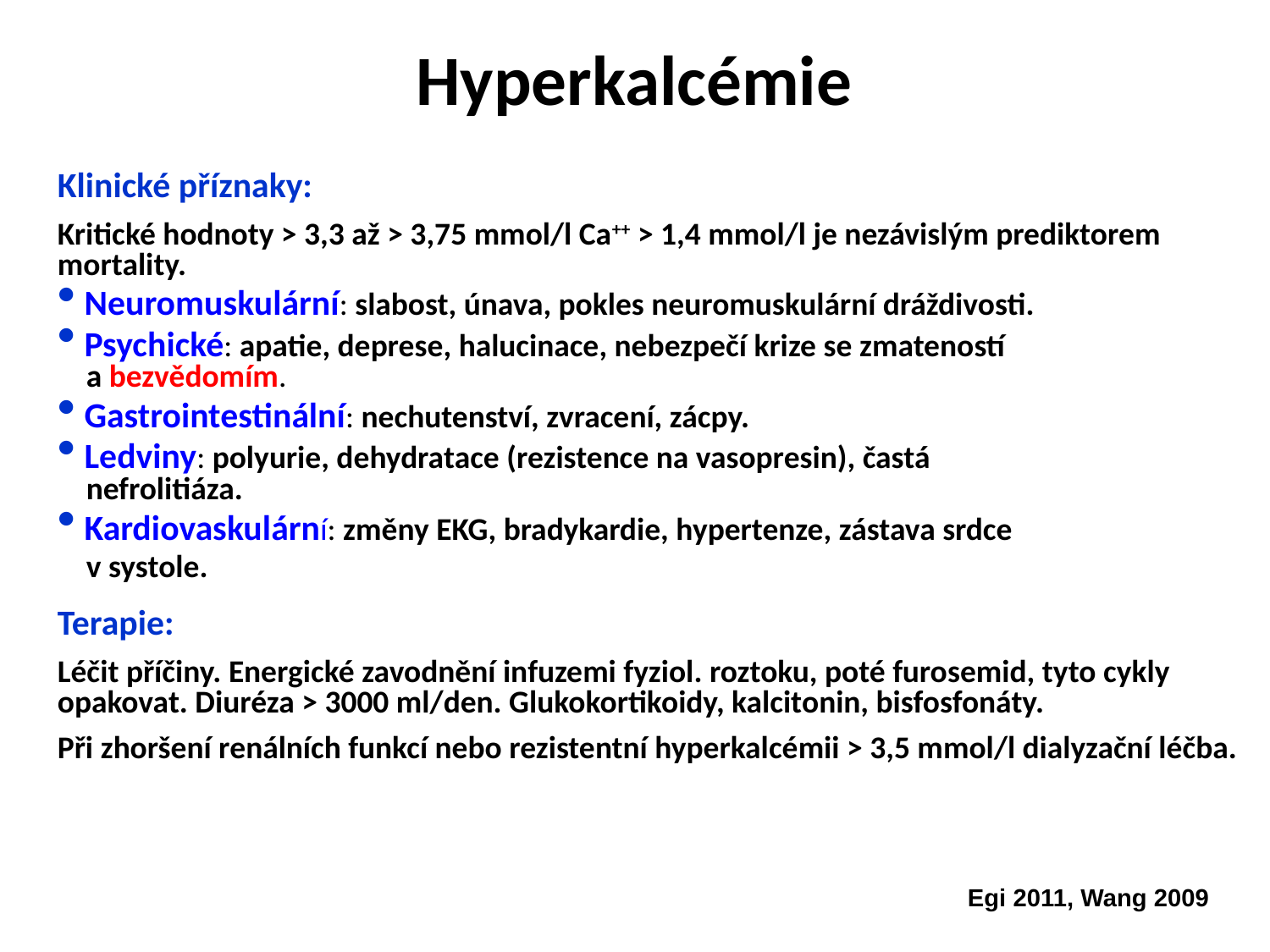

Hyperkalcémie
Klinické příznaky:
Kritické hodnoty > 3,3 až > 3,75 mmol/l Ca++ > 1,4 mmol/l je nezávislým prediktorem mortality.
 Neuromuskulární: slabost, únava, pokles neuromuskulární dráždivosti.
 Psychické: apatie, deprese, halucinace, nebezpečí krize se zmateností
    a bezvědomím.
 Gastrointestinální: nechutenství, zvracení, zácpy.
 Ledviny: polyurie, dehydratace (rezistence na vasopresin), častá
    nefrolitiáza.
 Kardiovaskulární: změny EKG, bradykardie, hypertenze, zástava srdce
    v systole.
Terapie:
Léčit příčiny. Energické zavodnění infuzemi fyziol. roztoku, poté furosemid, tyto cykly opakovat. Diuréza > 3000 ml/den. Glukokortikoidy, kalcitonin, bisfosfonáty.
Při zhoršení renálních funkcí nebo rezistentní hyperkalcémii > 3,5 mmol/l dialyzační léčba.
Egi 2011, Wang 2009